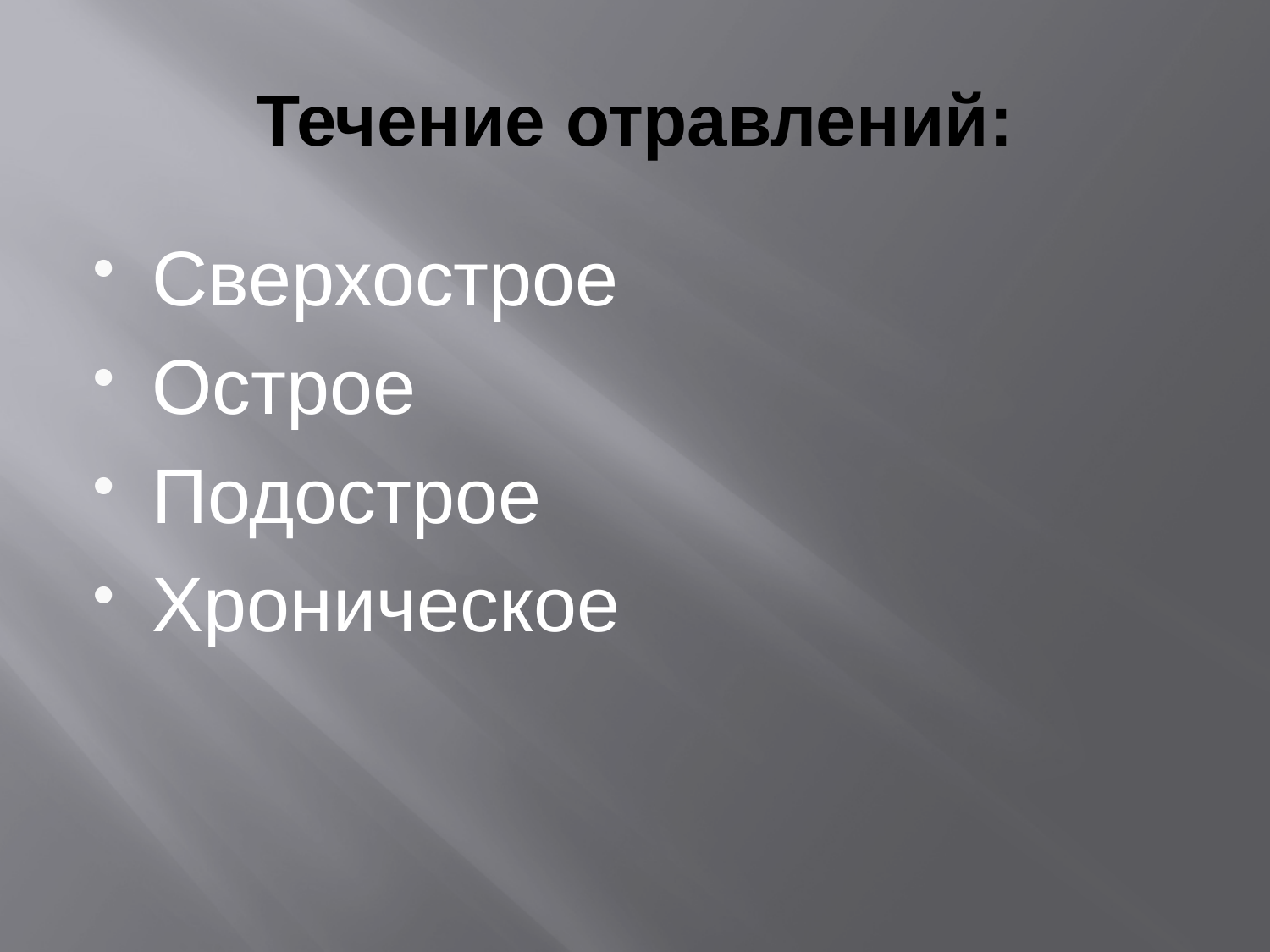

# Течение отравлений:
Сверхострое
Острое
Подострое
Хроническое